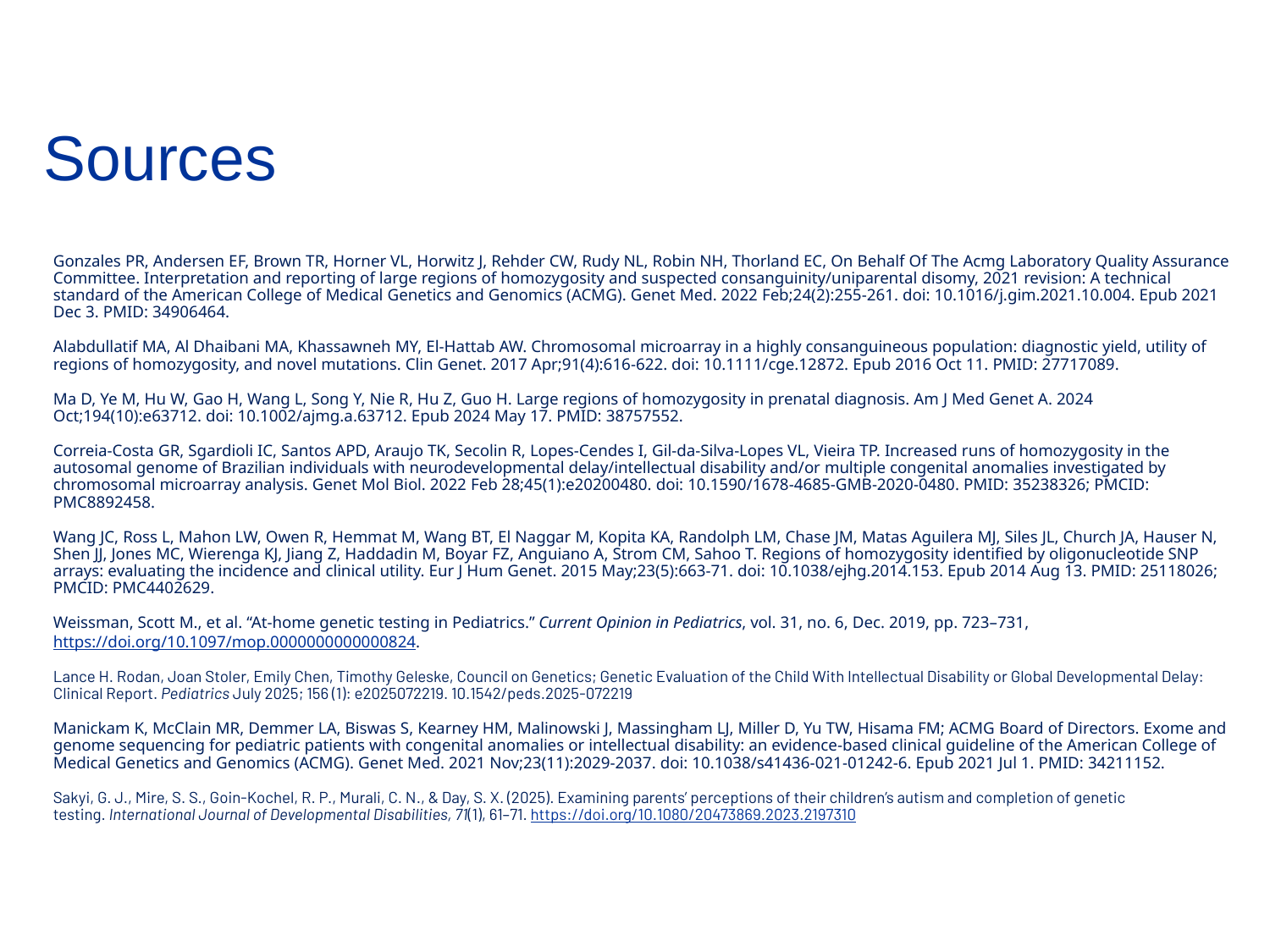

# Sources
Gonzales PR, Andersen EF, Brown TR, Horner VL, Horwitz J, Rehder CW, Rudy NL, Robin NH, Thorland EC, On Behalf Of The Acmg Laboratory Quality Assurance Committee. Interpretation and reporting of large regions of homozygosity and suspected consanguinity/uniparental disomy, 2021 revision: A technical standard of the American College of Medical Genetics and Genomics (ACMG). Genet Med. 2022 Feb;24(2):255-261. doi: 10.1016/j.gim.2021.10.004. Epub 2021 Dec 3. PMID: 34906464.
Alabdullatif MA, Al Dhaibani MA, Khassawneh MY, El-Hattab AW. Chromosomal microarray in a highly consanguineous population: diagnostic yield, utility of regions of homozygosity, and novel mutations. Clin Genet. 2017 Apr;91(4):616-622. doi: 10.1111/cge.12872. Epub 2016 Oct 11. PMID: 27717089.
Ma D, Ye M, Hu W, Gao H, Wang L, Song Y, Nie R, Hu Z, Guo H. Large regions of homozygosity in prenatal diagnosis. Am J Med Genet A. 2024 Oct;194(10):e63712. doi: 10.1002/ajmg.a.63712. Epub 2024 May 17. PMID: 38757552.
Correia-Costa GR, Sgardioli IC, Santos APD, Araujo TK, Secolin R, Lopes-Cendes I, Gil-da-Silva-Lopes VL, Vieira TP. Increased runs of homozygosity in the autosomal genome of Brazilian individuals with neurodevelopmental delay/intellectual disability and/or multiple congenital anomalies investigated by chromosomal microarray analysis. Genet Mol Biol. 2022 Feb 28;45(1):e20200480. doi: 10.1590/1678-4685-GMB-2020-0480. PMID: 35238326; PMCID: PMC8892458.
Wang JC, Ross L, Mahon LW, Owen R, Hemmat M, Wang BT, El Naggar M, Kopita KA, Randolph LM, Chase JM, Matas Aguilera MJ, Siles JL, Church JA, Hauser N, Shen JJ, Jones MC, Wierenga KJ, Jiang Z, Haddadin M, Boyar FZ, Anguiano A, Strom CM, Sahoo T. Regions of homozygosity identified by oligonucleotide SNP arrays: evaluating the incidence and clinical utility. Eur J Hum Genet. 2015 May;23(5):663-71. doi: 10.1038/ejhg.2014.153. Epub 2014 Aug 13. PMID: 25118026; PMCID: PMC4402629.
Weissman, Scott M., et al. “At-home genetic testing in Pediatrics.” Current Opinion in Pediatrics, vol. 31, no. 6, Dec. 2019, pp. 723–731, https://doi.org/10.1097/mop.0000000000000824.
Lance H. Rodan, Joan Stoler, Emily Chen, Timothy Geleske, Council on Genetics; Genetic Evaluation of the Child With Intellectual Disability or Global Developmental Delay: Clinical Report. Pediatrics July 2025; 156 (1): e2025072219. 10.1542/peds.2025-072219
Manickam K, McClain MR, Demmer LA, Biswas S, Kearney HM, Malinowski J, Massingham LJ, Miller D, Yu TW, Hisama FM; ACMG Board of Directors. Exome and genome sequencing for pediatric patients with congenital anomalies or intellectual disability: an evidence-based clinical guideline of the American College of Medical Genetics and Genomics (ACMG). Genet Med. 2021 Nov;23(11):2029-2037. doi: 10.1038/s41436-021-01242-6. Epub 2021 Jul 1. PMID: 34211152.
Sakyi, G. J., Mire, S. S., Goin-Kochel, R. P., Murali, C. N., & Day, S. X. (2025). Examining parents’ perceptions of their children’s autism and completion of genetic testing. International Journal of Developmental Disabilities, 71(1), 61–71. https://doi.org/10.1080/20473869.2023.2197310